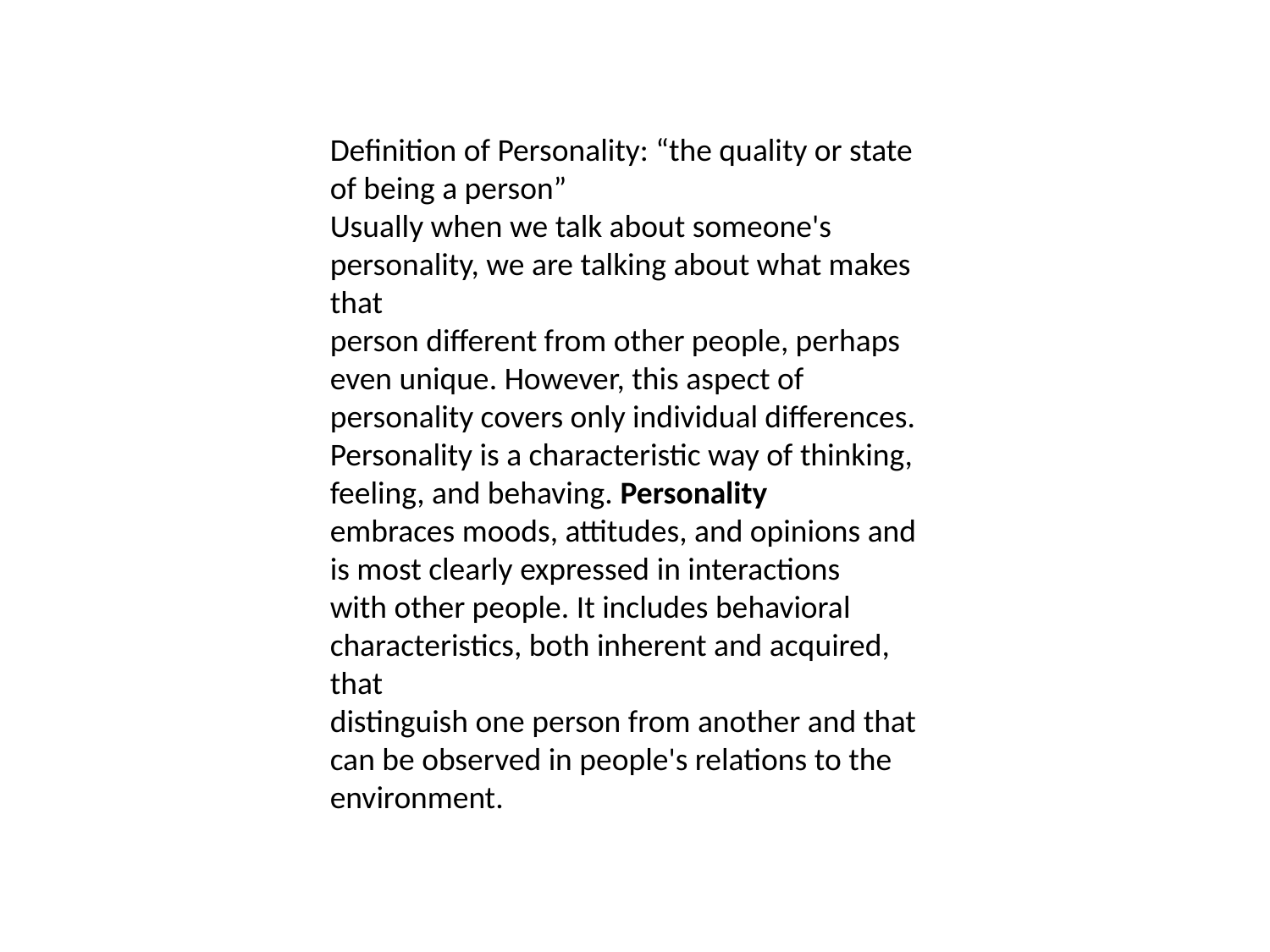

Definition of Personality: “the quality or state of being a person”
Usually when we talk about someone's personality, we are talking about what makes that
person different from other people, perhaps even unique. However, this aspect of
personality covers only individual differences.
Personality is a characteristic way of thinking, feeling, and behaving. Personality
embraces moods, attitudes, and opinions and is most clearly expressed in interactions
with other people. It includes behavioral characteristics, both inherent and acquired, that
distinguish one person from another and that can be observed in people's relations to the
environment.